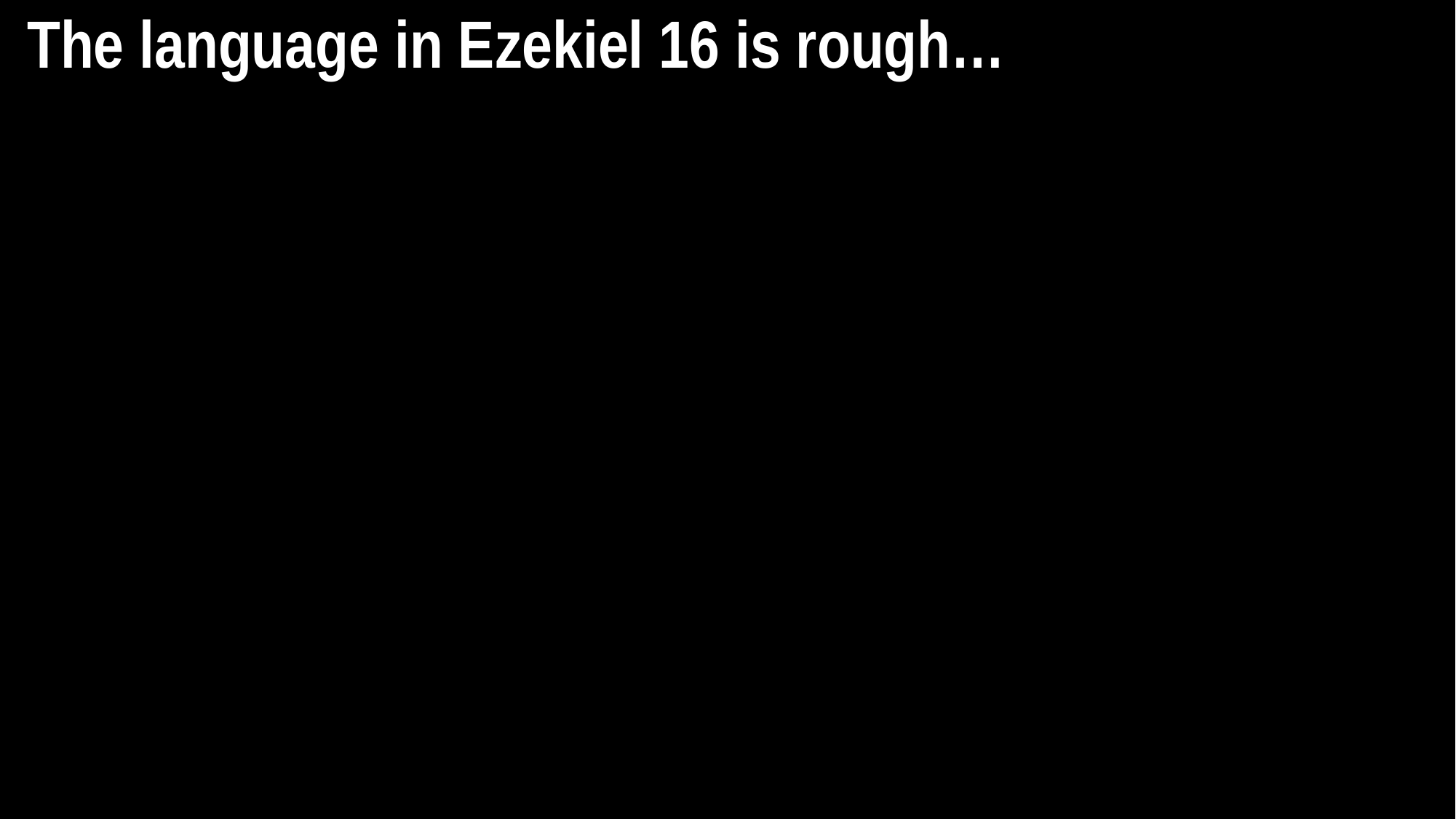

The language in Ezekiel 16 is rough…